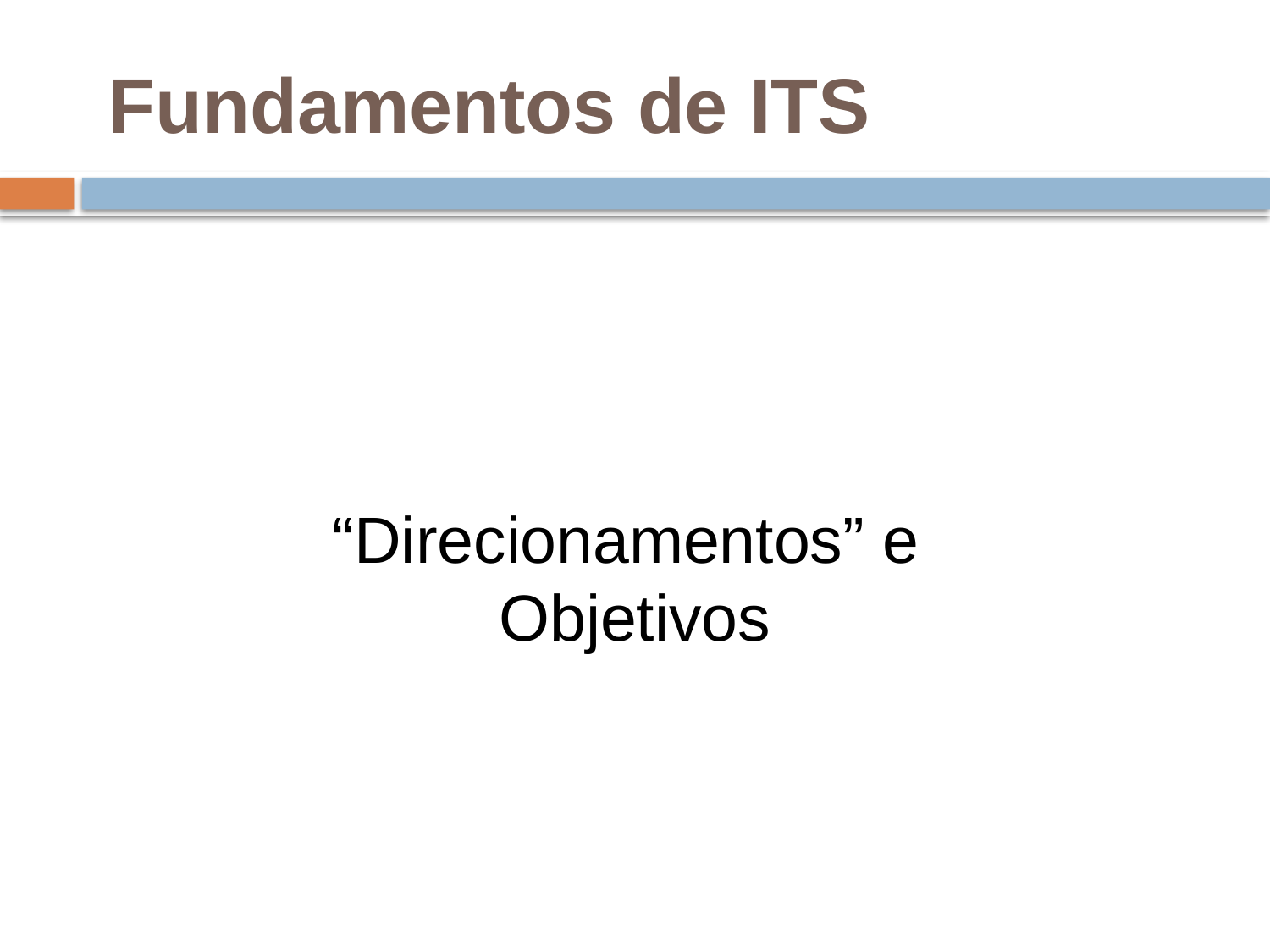

# Fundamentos de ITS

“Direcionamentos” e  Objetivos